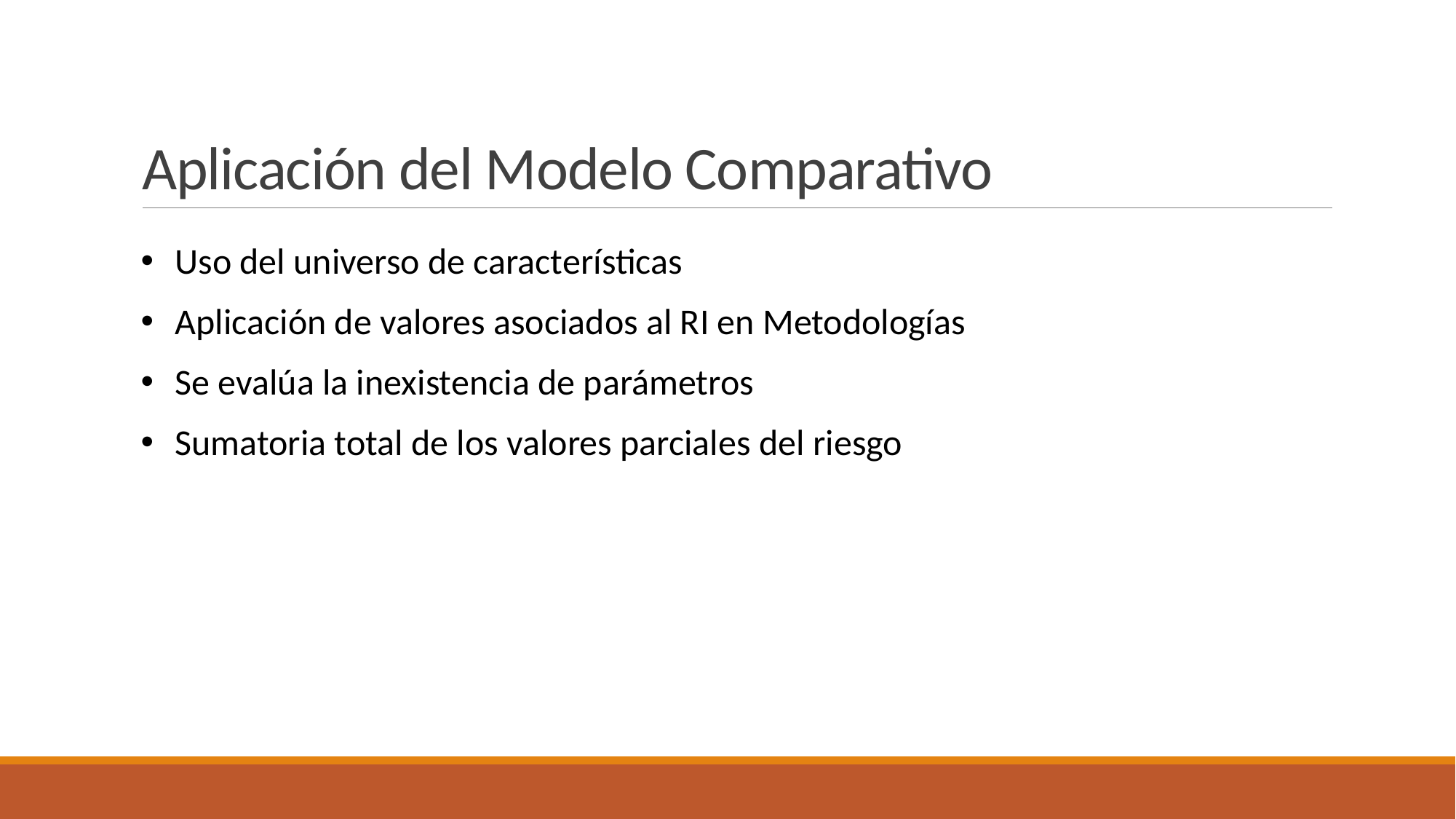

# Aplicación del Modelo Comparativo
Uso del universo de características
Aplicación de valores asociados al RI en Metodologías
Se evalúa la inexistencia de parámetros
Sumatoria total de los valores parciales del riesgo